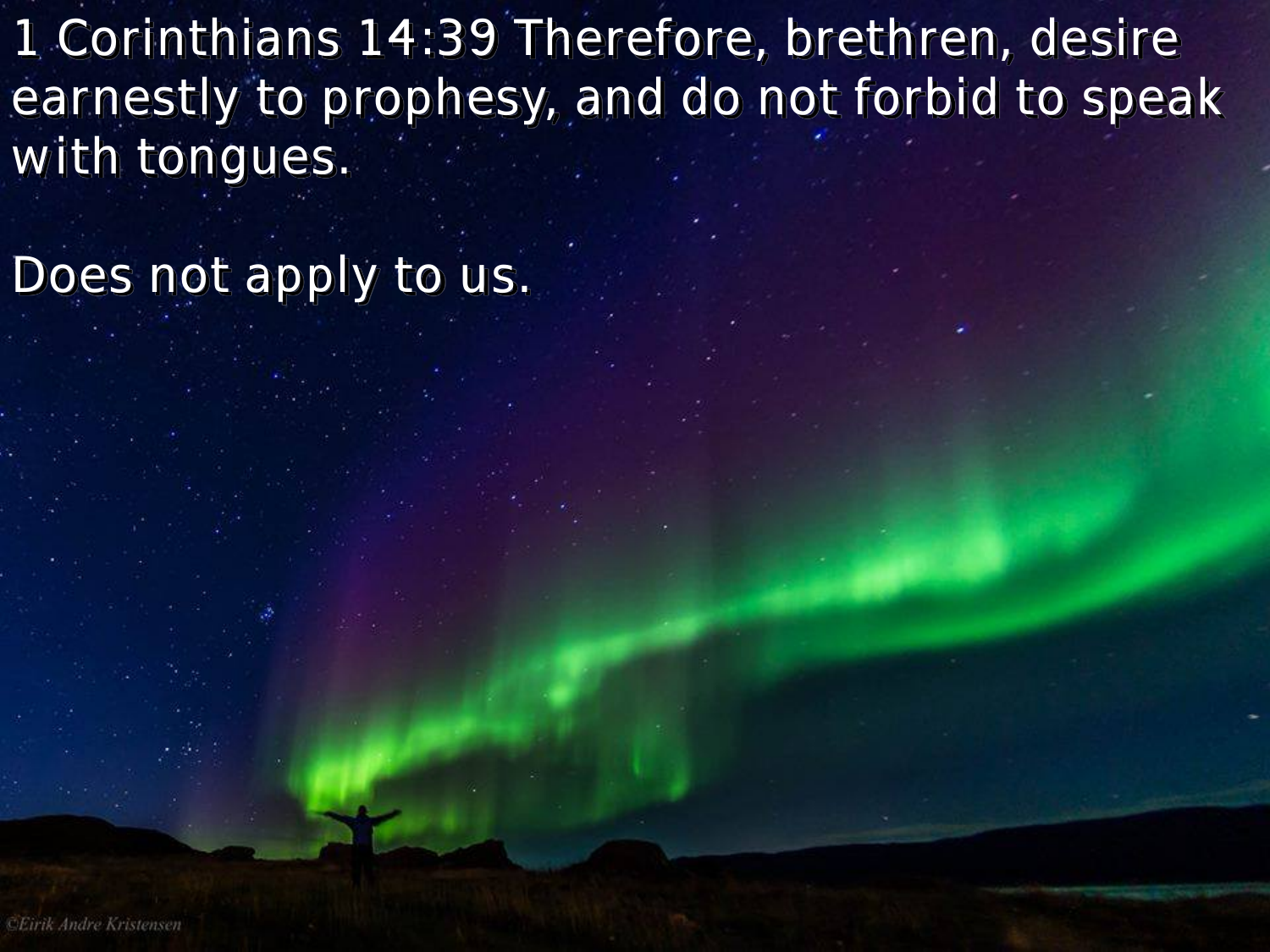

1 Corinthians 14:39 Therefore, brethren, desire earnestly to prophesy, and do not forbid to speak with tongues.

Does not apply to us.